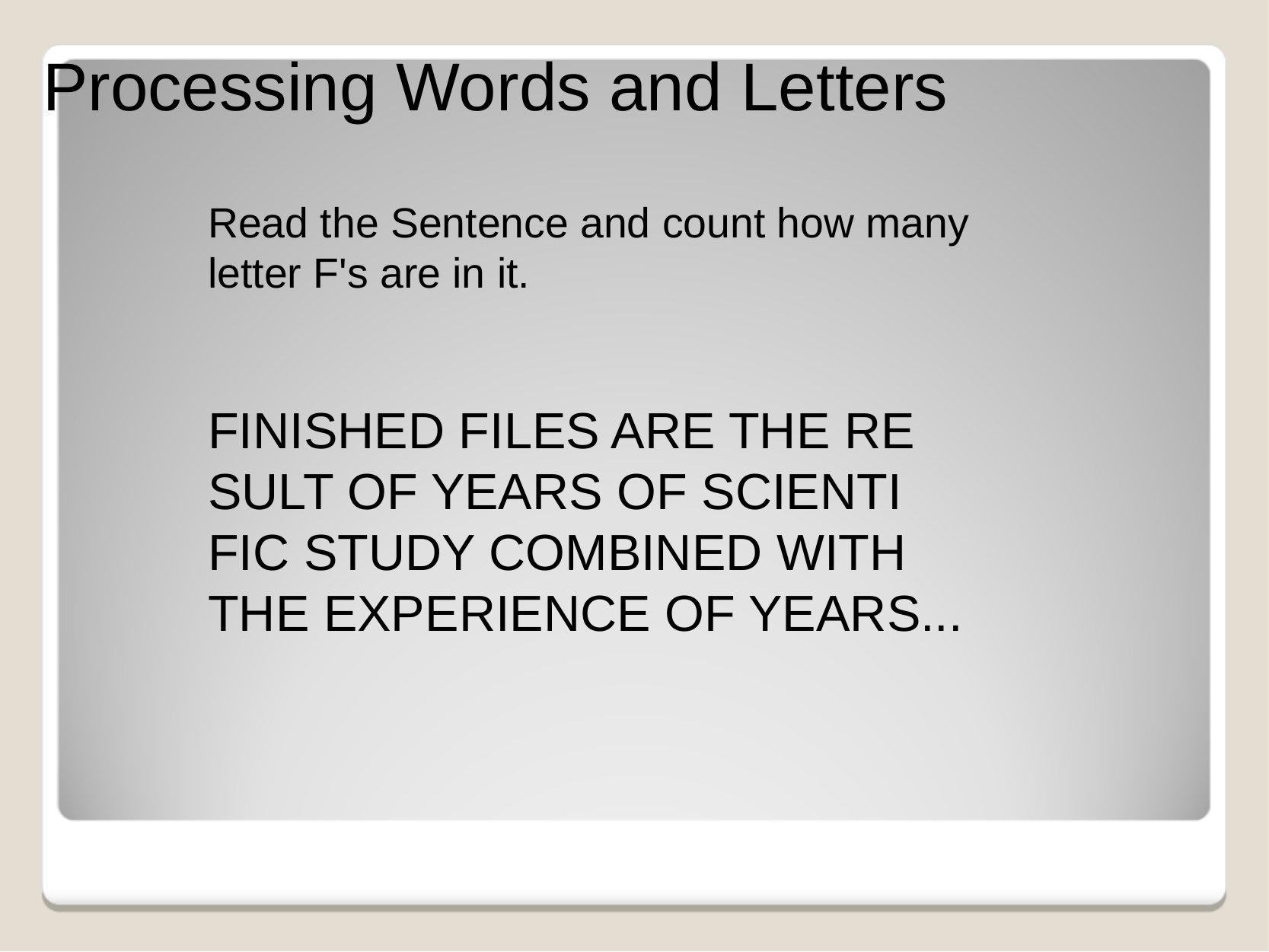

# Processing Words and Letters
Read the Sentence and count how many letter F's are in it.
FINISHED FILES ARE THE RE
SULT OF YEARS OF SCIENTI
FIC STUDY COMBINED WITH
THE EXPERIENCE OF YEARS...